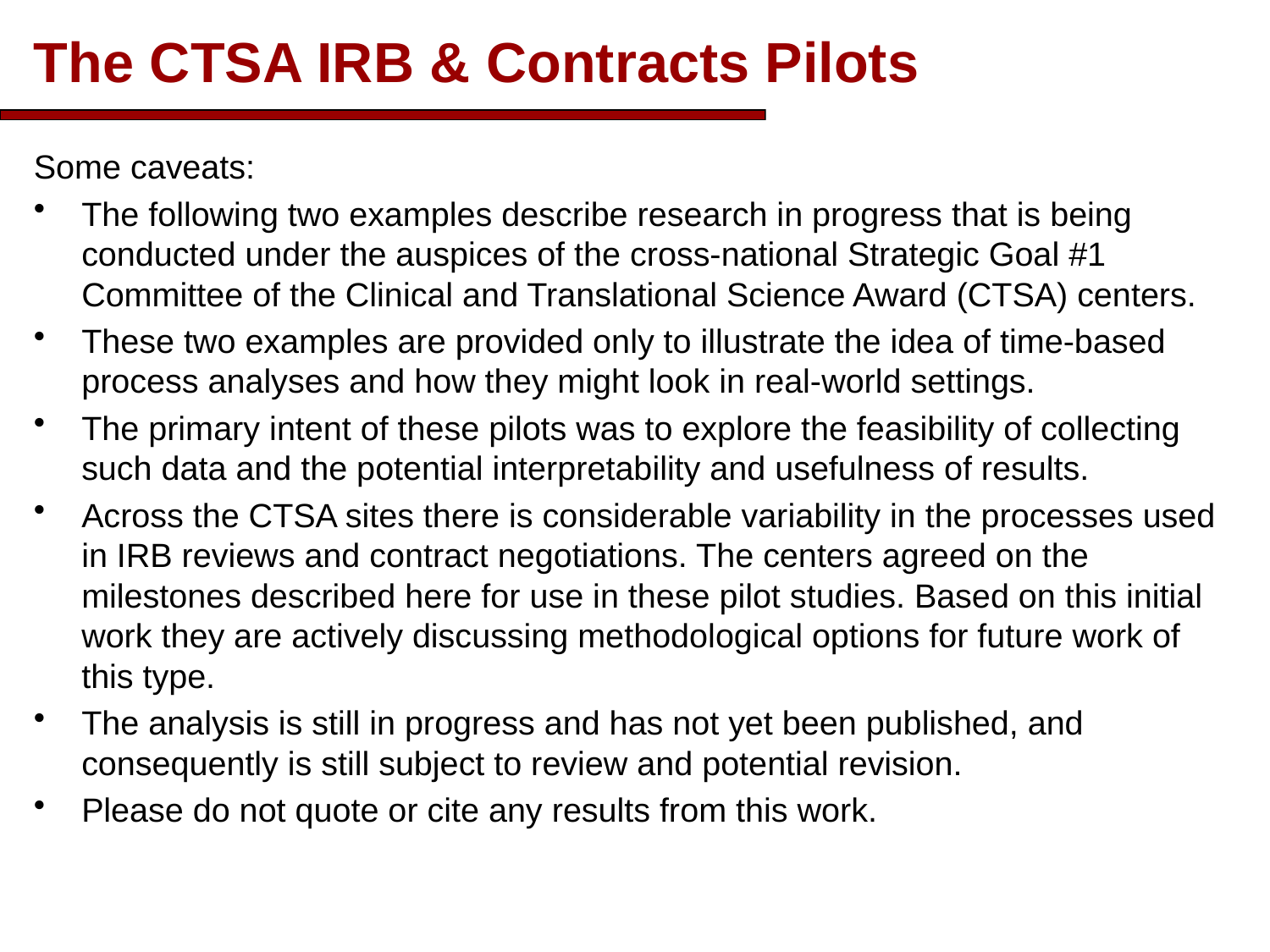

# The CTSA IRB & Contracts Pilots
Some caveats:
The following two examples describe research in progress that is being conducted under the auspices of the cross-national Strategic Goal #1 Committee of the Clinical and Translational Science Award (CTSA) centers.
These two examples are provided only to illustrate the idea of time-based process analyses and how they might look in real-world settings.
The primary intent of these pilots was to explore the feasibility of collecting such data and the potential interpretability and usefulness of results.
Across the CTSA sites there is considerable variability in the processes used in IRB reviews and contract negotiations. The centers agreed on the milestones described here for use in these pilot studies. Based on this initial work they are actively discussing methodological options for future work of this type.
The analysis is still in progress and has not yet been published, and consequently is still subject to review and potential revision.
Please do not quote or cite any results from this work.